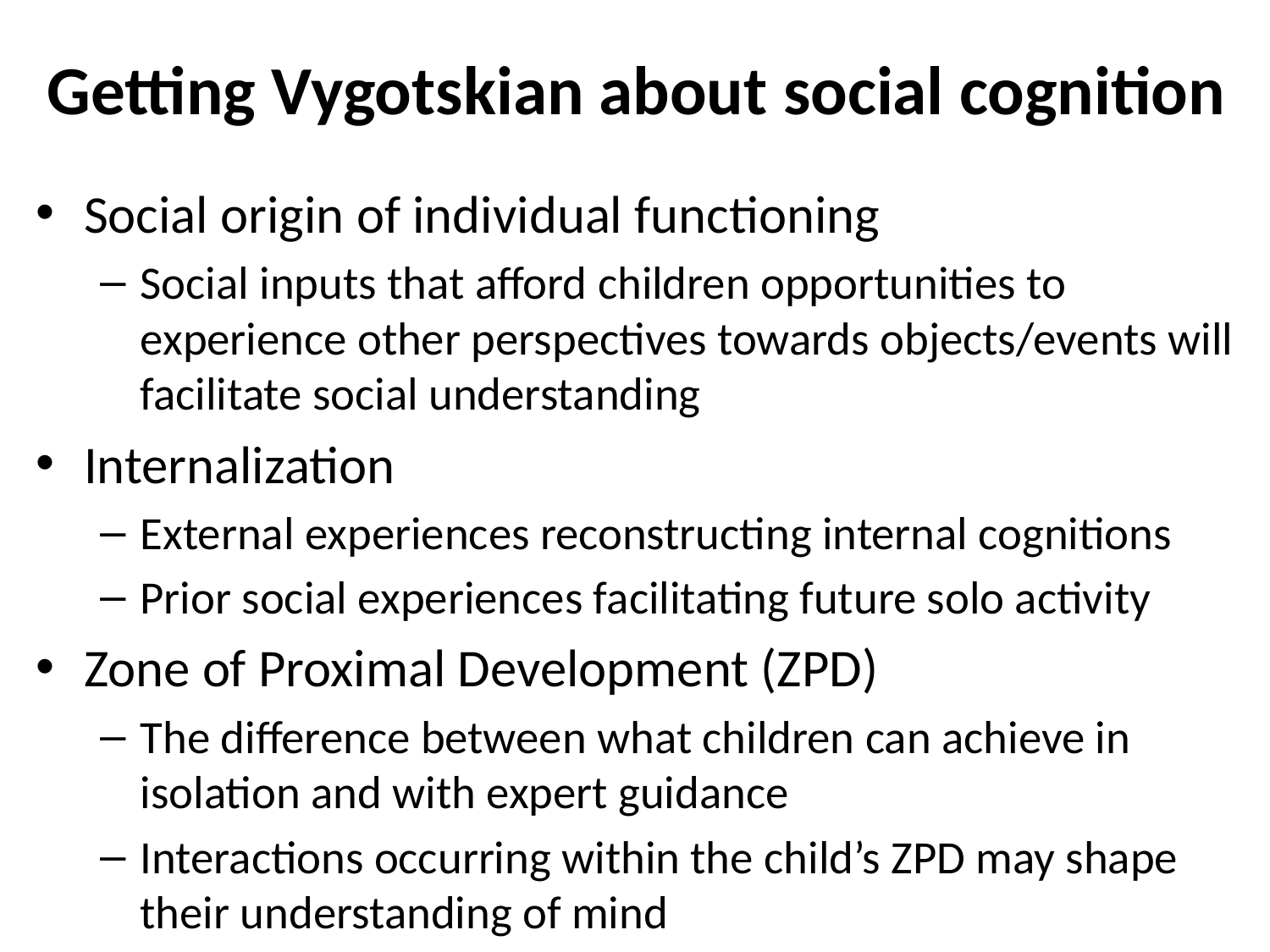

# Getting Vygotskian about social cognition
Social origin of individual functioning
Social inputs that afford children opportunities to experience other perspectives towards objects/events will facilitate social understanding
Internalization
External experiences reconstructing internal cognitions
Prior social experiences facilitating future solo activity
Zone of Proximal Development (ZPD)
The difference between what children can achieve in isolation and with expert guidance
Interactions occurring within the child’s ZPD may shape their understanding of mind